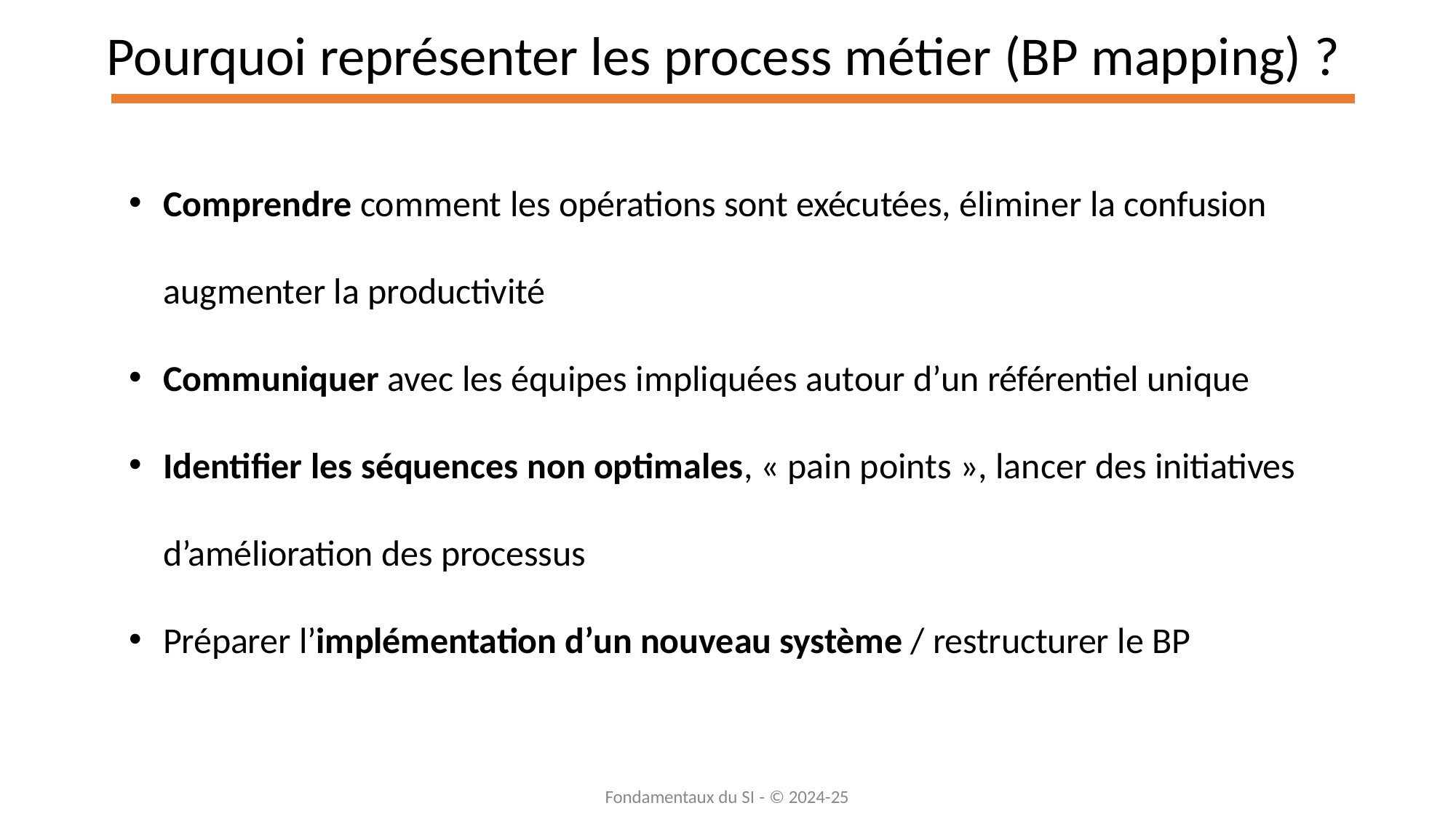

# Pourquoi représenter les process métier (BP mapping) ?
Comprendre comment les opérations sont exécutées, éliminer la confusion
augmenter la productivité
Communiquer avec les équipes impliquées autour d’un référentiel unique
Identifier les séquences non optimales, « pain points », lancer des initiatives
d’amélioration des processus
Préparer l’implémentation d’un nouveau système / restructurer le BP
Fondamentaux du SI - © 2024-25